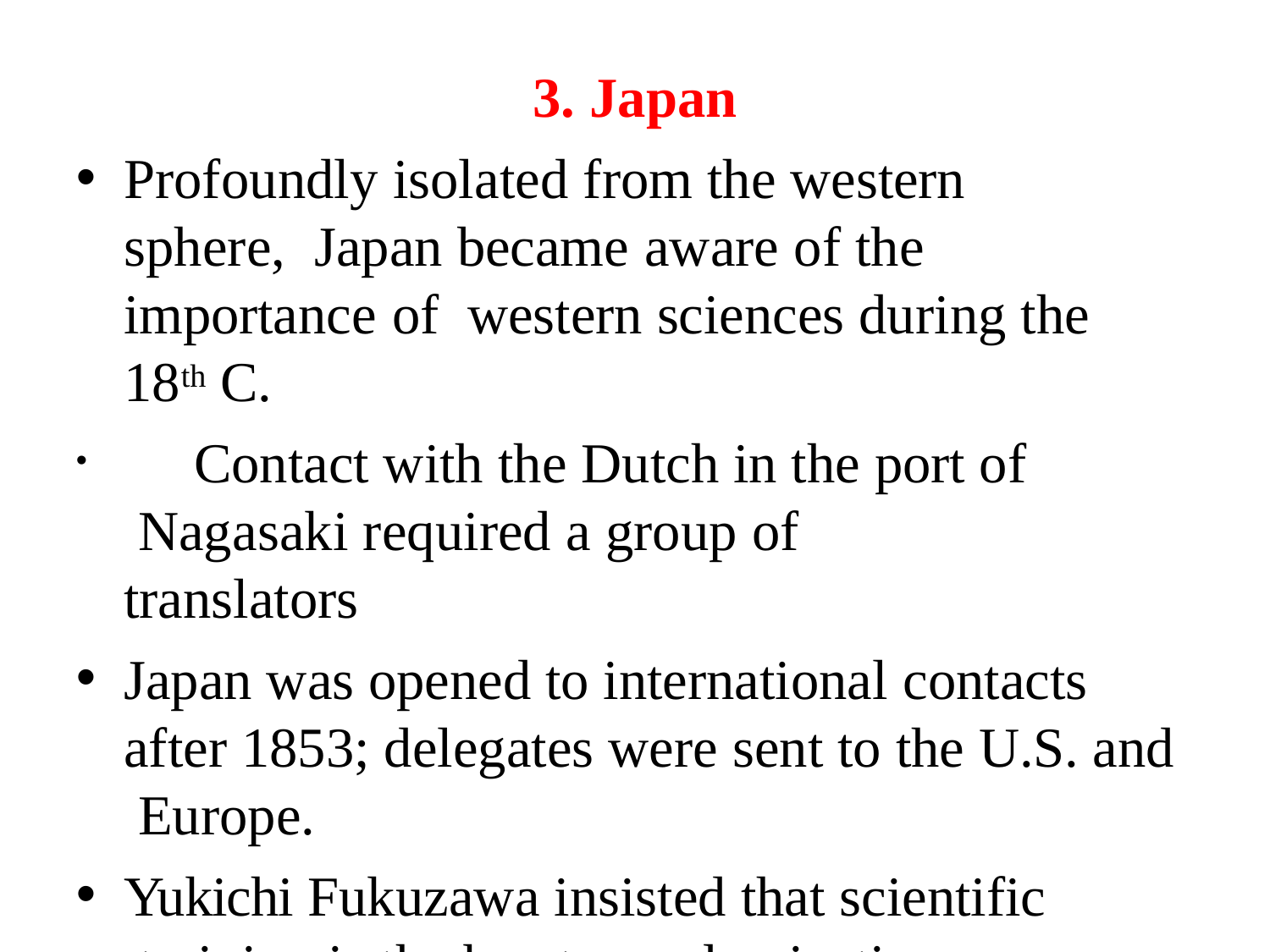

3. Japan
Profoundly isolated from the western sphere,  Japan became aware of the importance of  western sciences during the 18th C.
	Contact with the Dutch in the port of  Nagasaki required a group of translators
Japan was opened to international contacts  after 1853; delegates were sent to the U.S. and  Europe.
Yukichi Fukuzawa insisted that scientific  training is the key to modernization